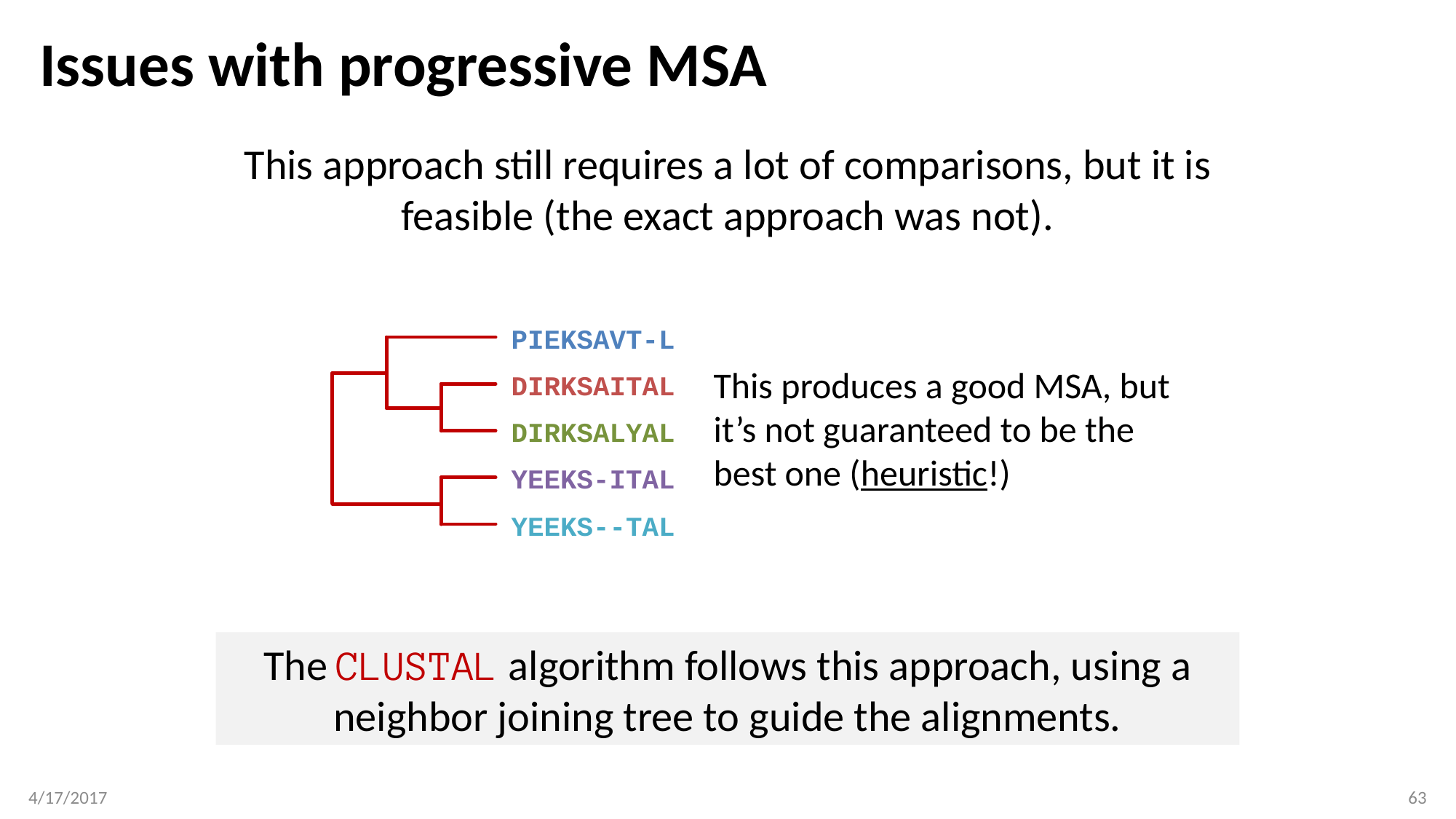

# Issues with progressive MSA
This approach still requires a lot of comparisons, but it is feasible (the exact approach was not).
PIEKSAVT-L
This produces a good MSA, but it’s not guaranteed to be the best one (heuristic!)
DIRKSAITAL
DIRKSALYAL
YEEKS-ITAL
YEEKS--TAL
The CLUSTAL algorithm follows this approach, using a neighbor joining tree to guide the alignments.
4/17/2017
63